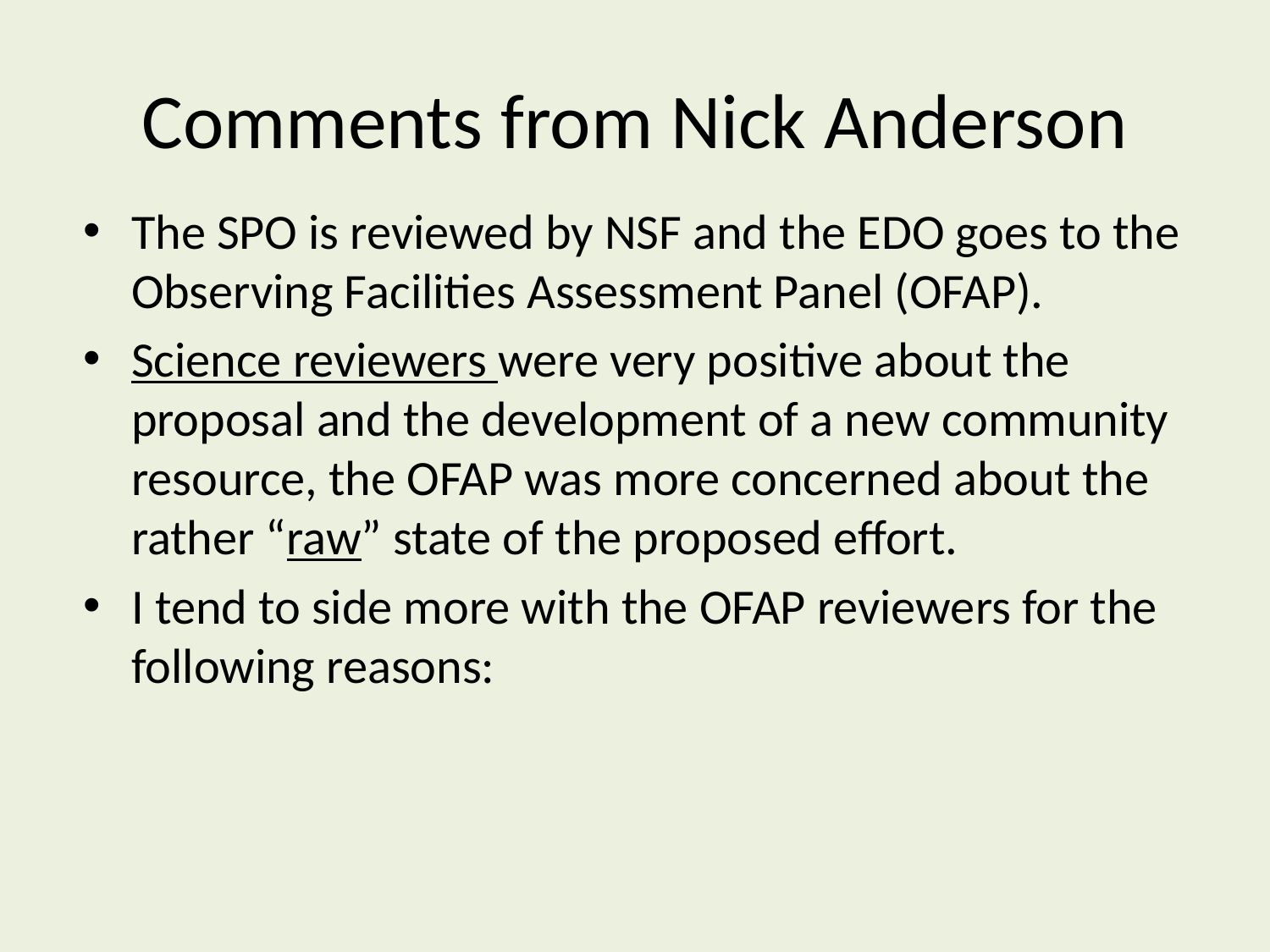

# Comments from Nick Anderson
The SPO is reviewed by NSF and the EDO goes to the Observing Facilities Assessment Panel (OFAP).
Science reviewers were very positive about the proposal and the development of a new community resource, the OFAP was more concerned about the rather “raw” state of the proposed effort.
I tend to side more with the OFAP reviewers for the following reasons: